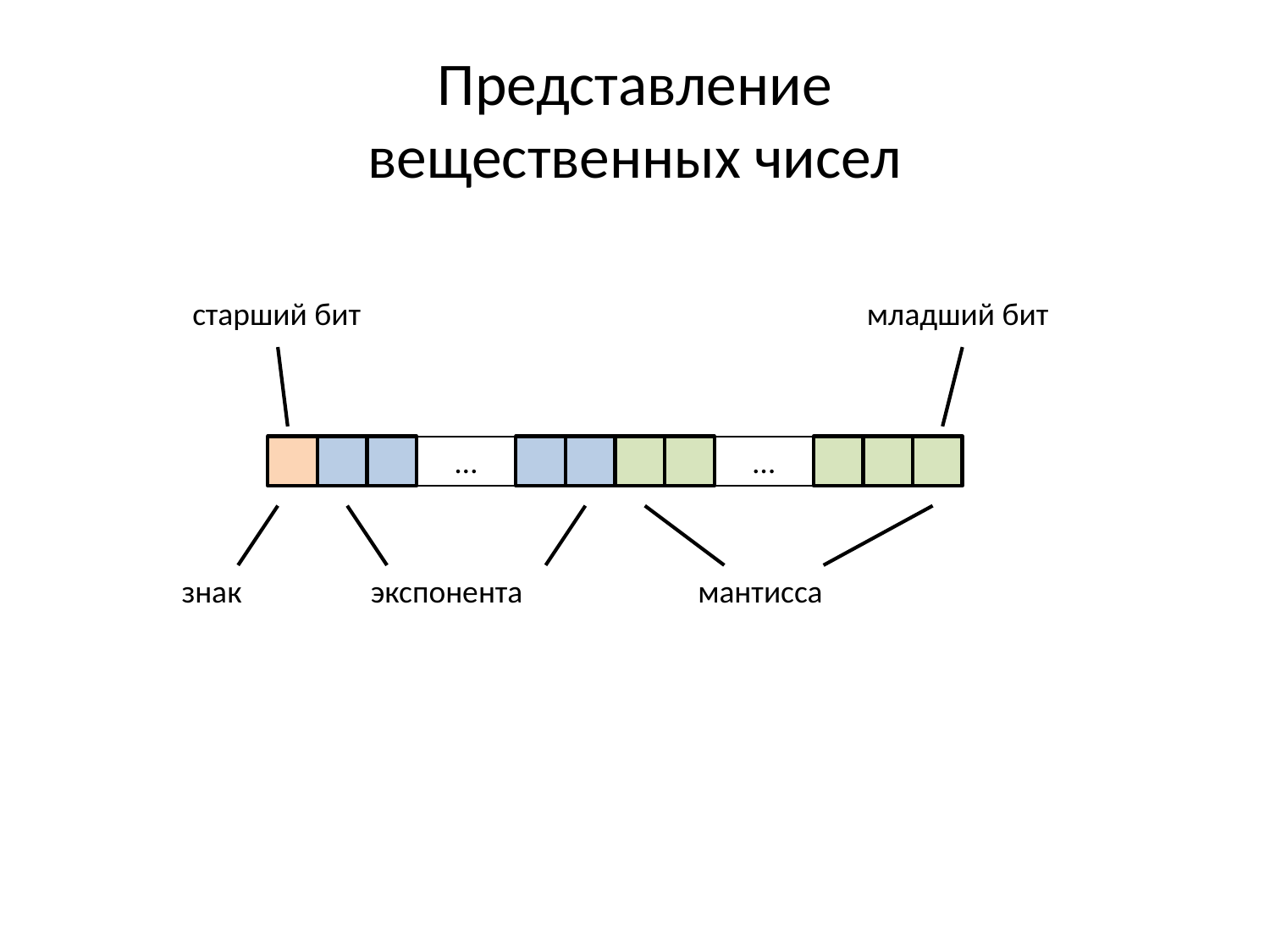

# Представление вещественных чисел
старший бит
младший бит

…

…

знак
экспонента
мантисса